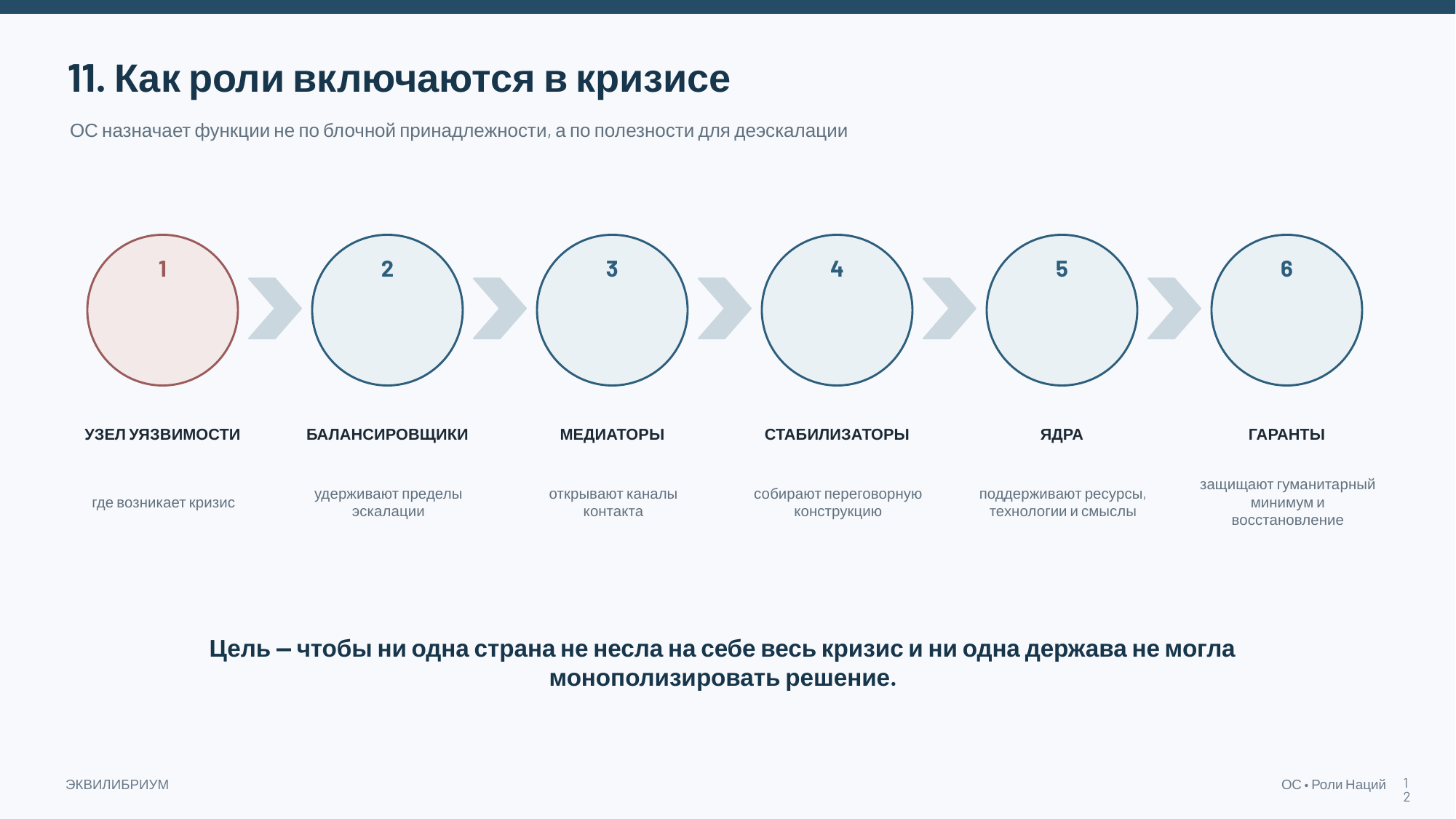

11. Как роли включаются в кризисе
ОС назначает функции не по блочной принадлежности, а по полезности для деэскалации

1
2
3
4
5
6

УЗЕЛ УЯЗВИМОСТИ
БАЛАНСИРОВЩИКИ
МЕДИАТОРЫ
СТАБИЛИЗАТОРЫ
ЯДРА
ГАРАНТЫ
где возникает кризис
удерживают пределы эскалации
открывают каналы контакта
собирают переговорную конструкцию
поддерживают ресурсы, технологии и смыслы
защищают гуманитарный минимум и восстановление
Цель — чтобы ни одна страна не несла на себе весь кризис и ни одна держава не могла монополизировать решение.
12